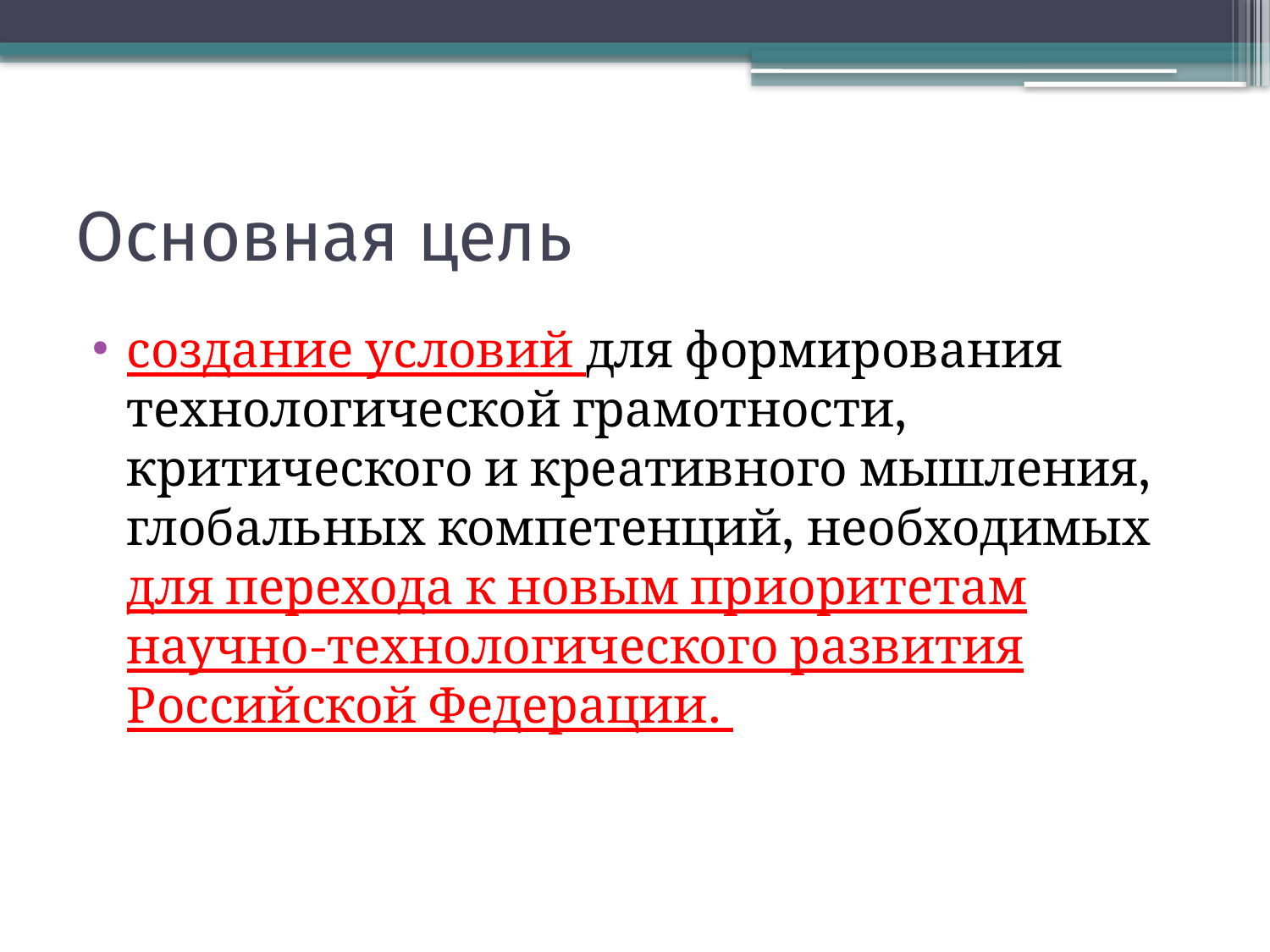

# Основная цель
создание условий для формирования технологической грамотности, критического и креативного мышления, глобальных компетенций, необходимых для перехода к новым приоритетам научно-технологического развития Российской Федерации.